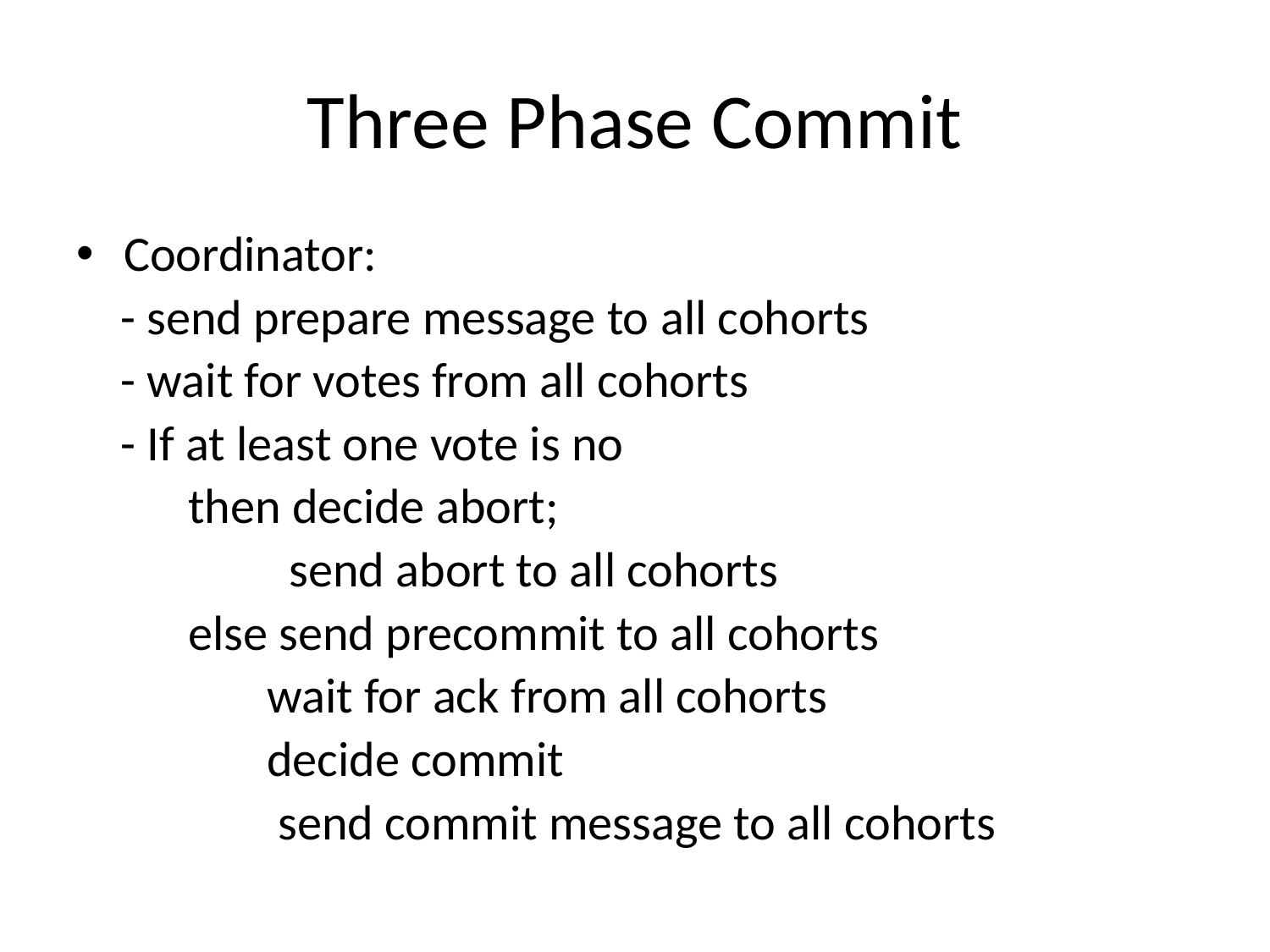

# Three Phase Commit
Coordinator:
    - send prepare message to all cohorts
    - wait for votes from all cohorts
    - If at least one vote is no
          then decide abort;
                   send abort to all cohorts
          else send precommit to all cohorts
                 wait for ack from all cohorts
                 decide commit
                  send commit message to all cohorts